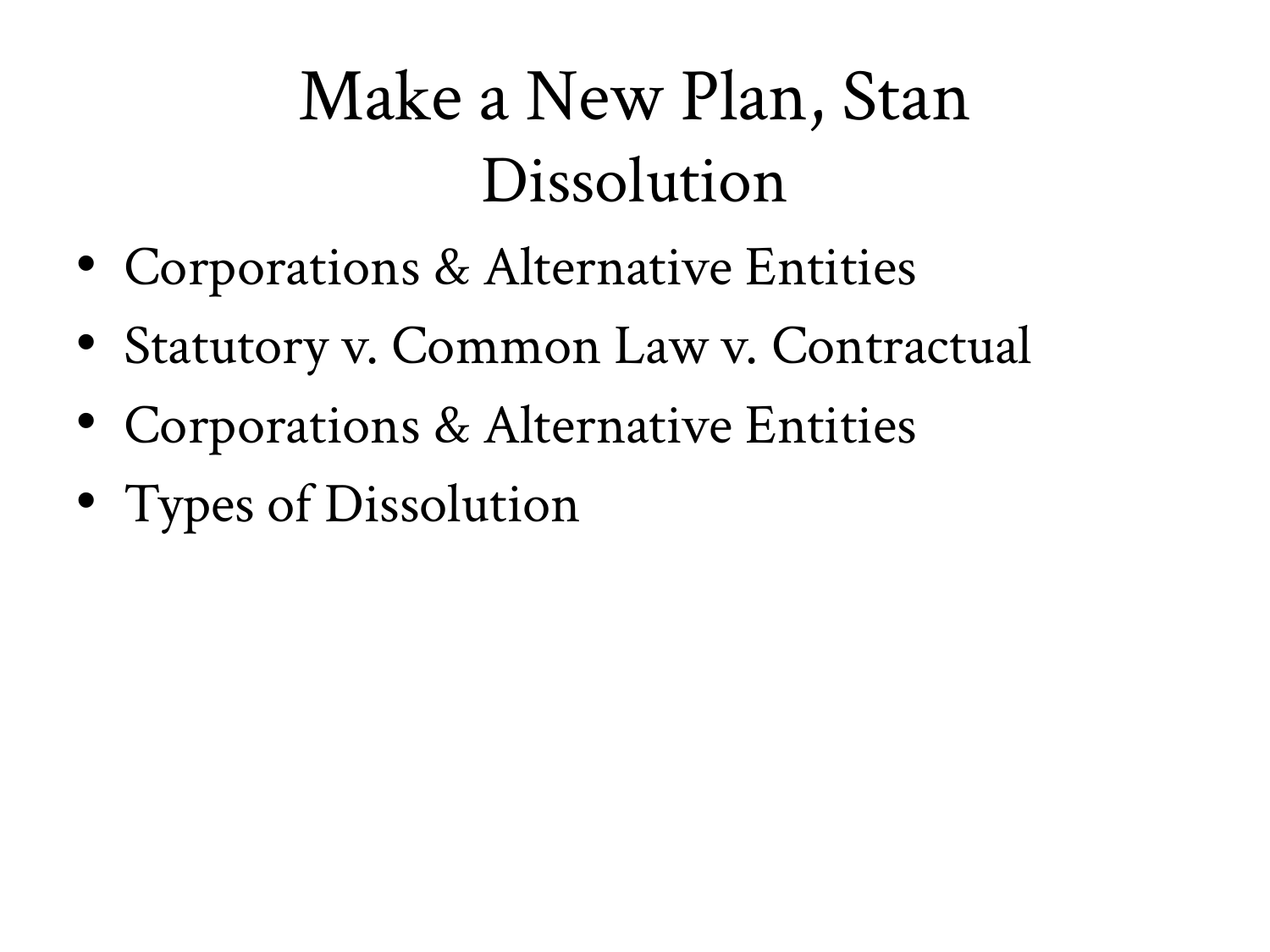

# Make a New Plan, Stan Dissolution
Corporations & Alternative Entities
Statutory v. Common Law v. Contractual
Corporations & Alternative Entities
Types of Dissolution